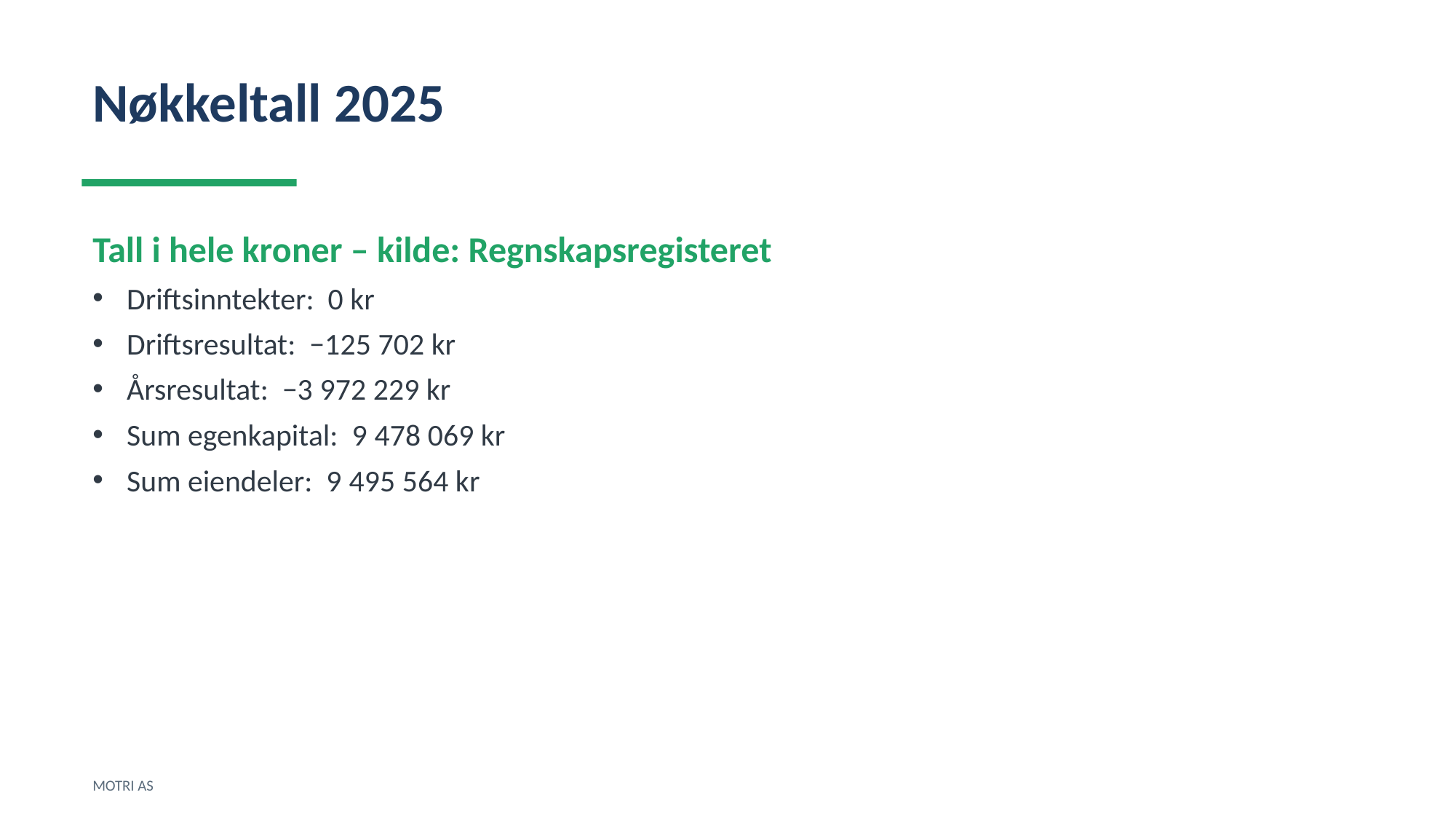

Nøkkeltall 2025

Tall i hele kroner – kilde: Regnskapsregisteret
Driftsinntekter:  0 kr
Driftsresultat:  −125 702 kr
Årsresultat:  −3 972 229 kr
Sum egenkapital:  9 478 069 kr
Sum eiendeler:  9 495 564 kr
MOTRI AS